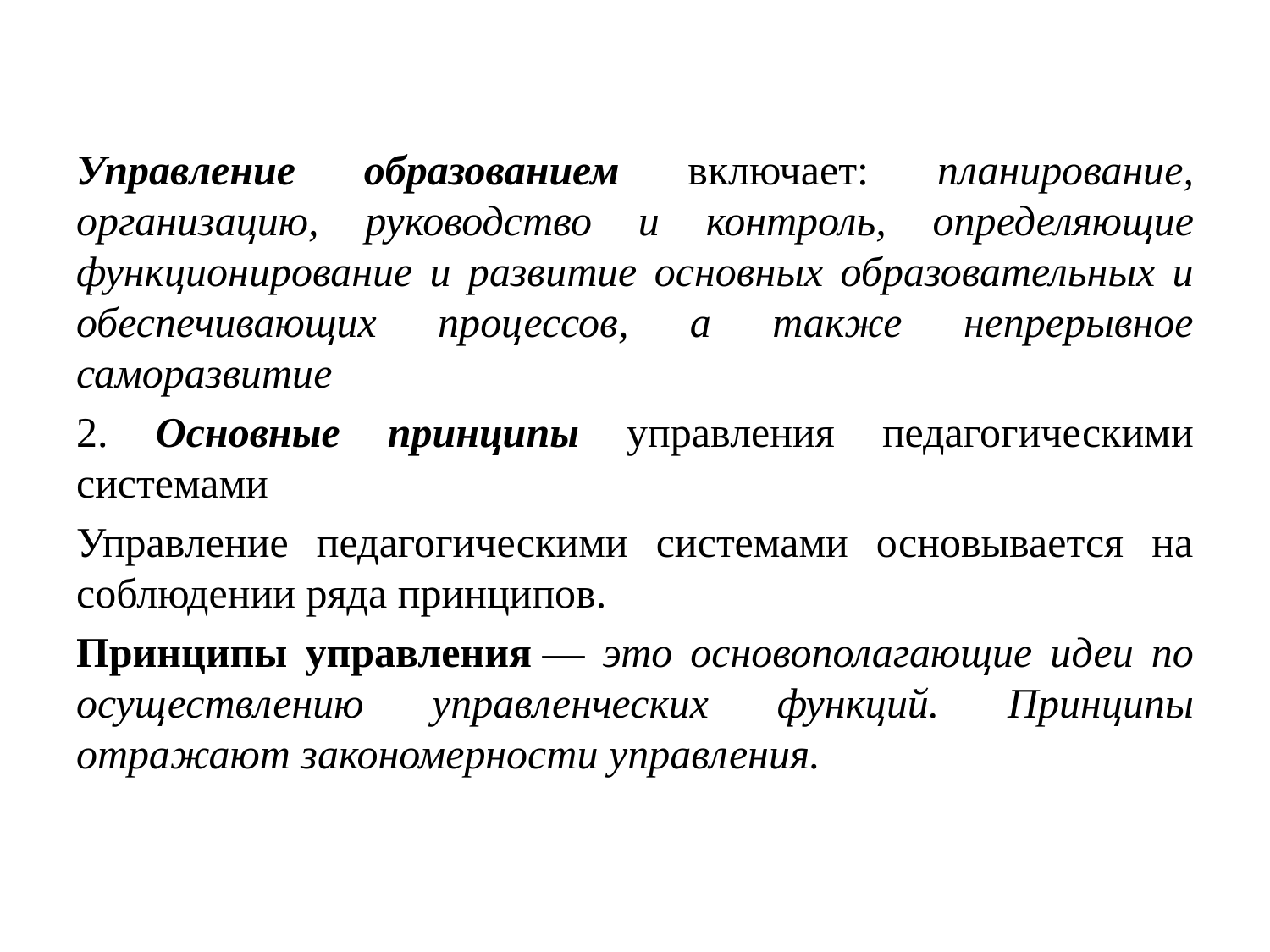

Управление образованием включает: планирование, организацию, руководство и контроль, определяющие функционирование и развитие основных образовательных и обеспечивающих процессов, а также непрерывное саморазвитие
2. Основные принципы управления педагогическими системами
Управление педагогическими системами основывается на соблюдении ряда принципов.
Принципы управления — это основополагающие идеи по осуществлению управленческих функций. Принципы отражают закономерности управления.